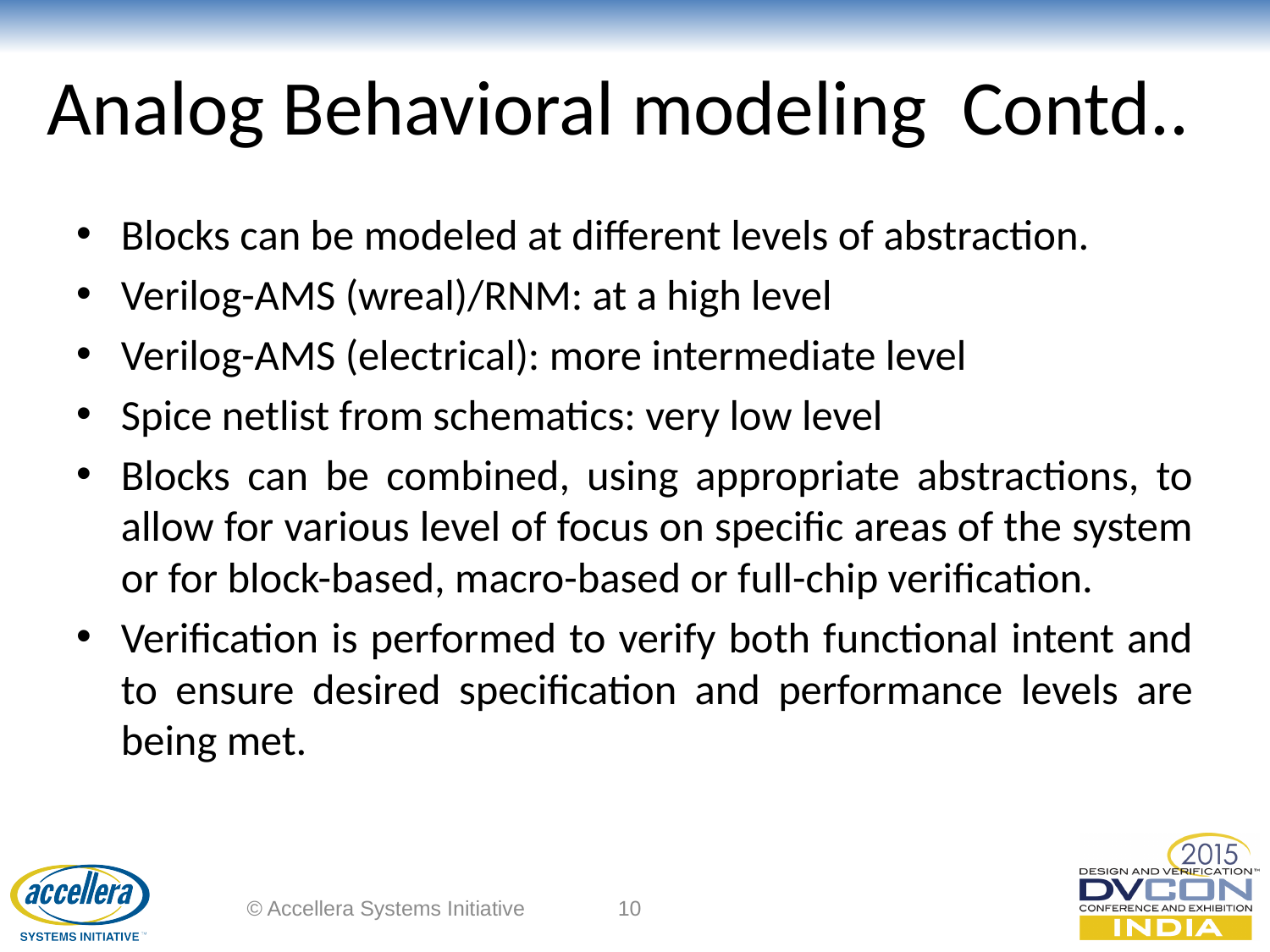

# Analog Behavioral modeling  Contd..
Blocks can be modeled at different levels of abstraction.
Verilog-AMS (wreal)/RNM: at a high level
Verilog-AMS (electrical): more intermediate level
Spice netlist from schematics: very low level
Blocks can be combined, using appropriate abstractions, to allow for various level of focus on specific areas of the system or for block-based, macro-based or full-chip verification.
Verification is performed to verify both functional intent and to ensure desired specification and performance levels are being met.
© Accellera Systems Initiative
10